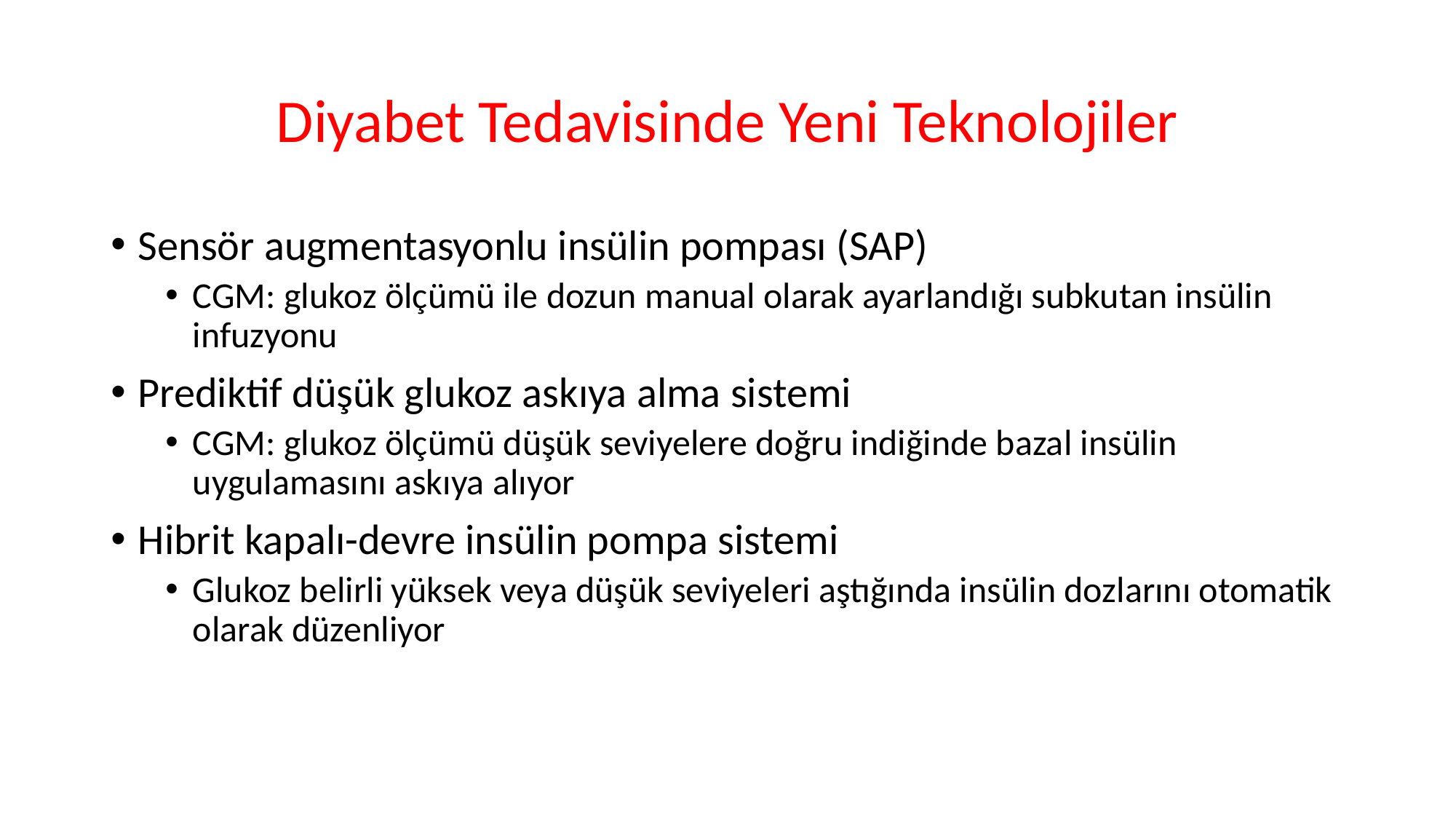

# Diyabet Tedavisinde Yeni Teknolojiler
Sensör augmentasyonlu insülin pompası (SAP)
CGM: glukoz ölçümü ile dozun manual olarak ayarlandığı subkutan insülin infuzyonu
Prediktif düşük glukoz askıya alma sistemi
CGM: glukoz ölçümü düşük seviyelere doğru indiğinde bazal insülin uygulamasını askıya alıyor
Hibrit kapalı-devre insülin pompa sistemi
Glukoz belirli yüksek veya düşük seviyeleri aştığında insülin dozlarını otomatik olarak düzenliyor